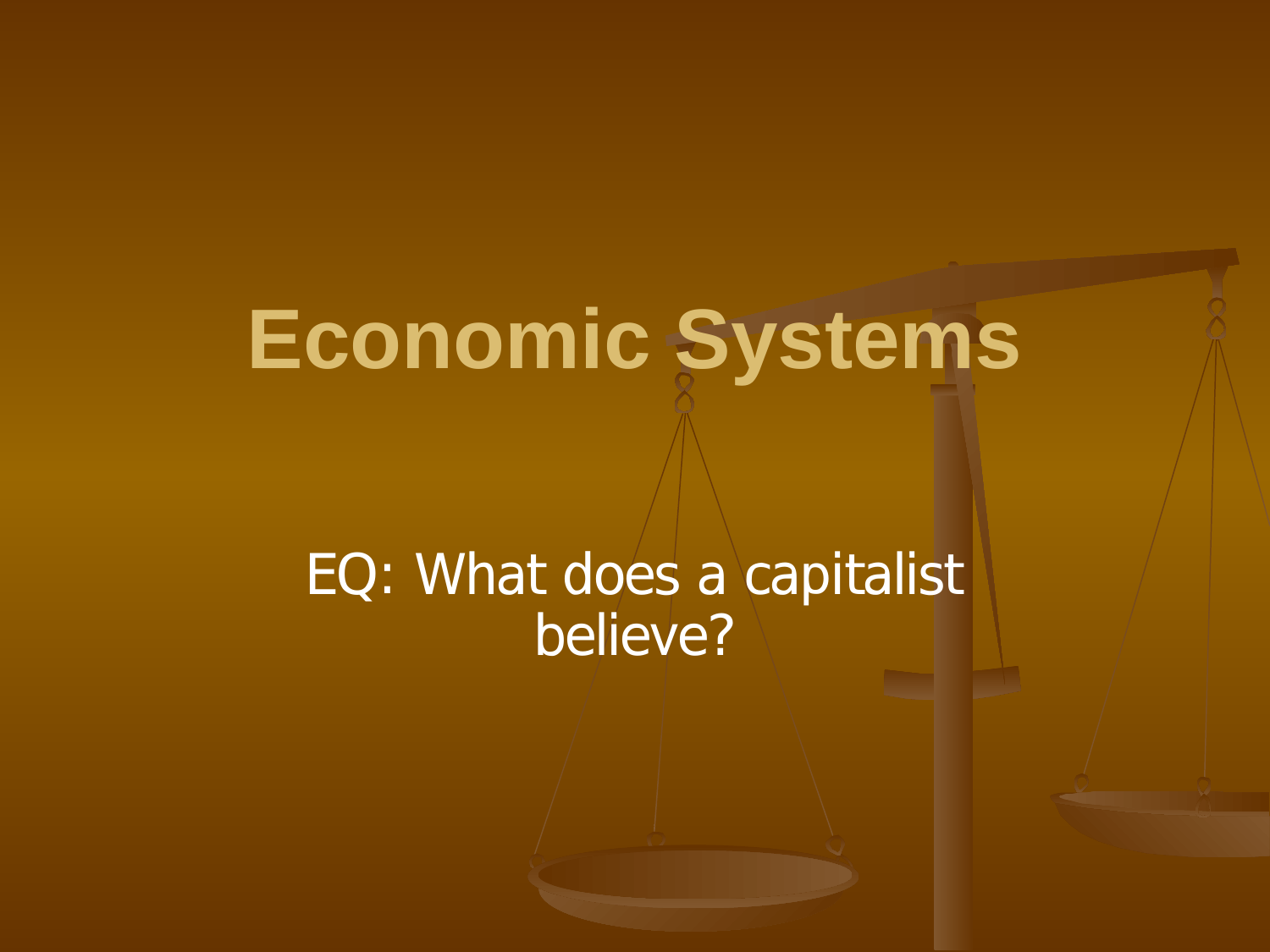

# Economic Systems
EQ: What does a capitalist believe?